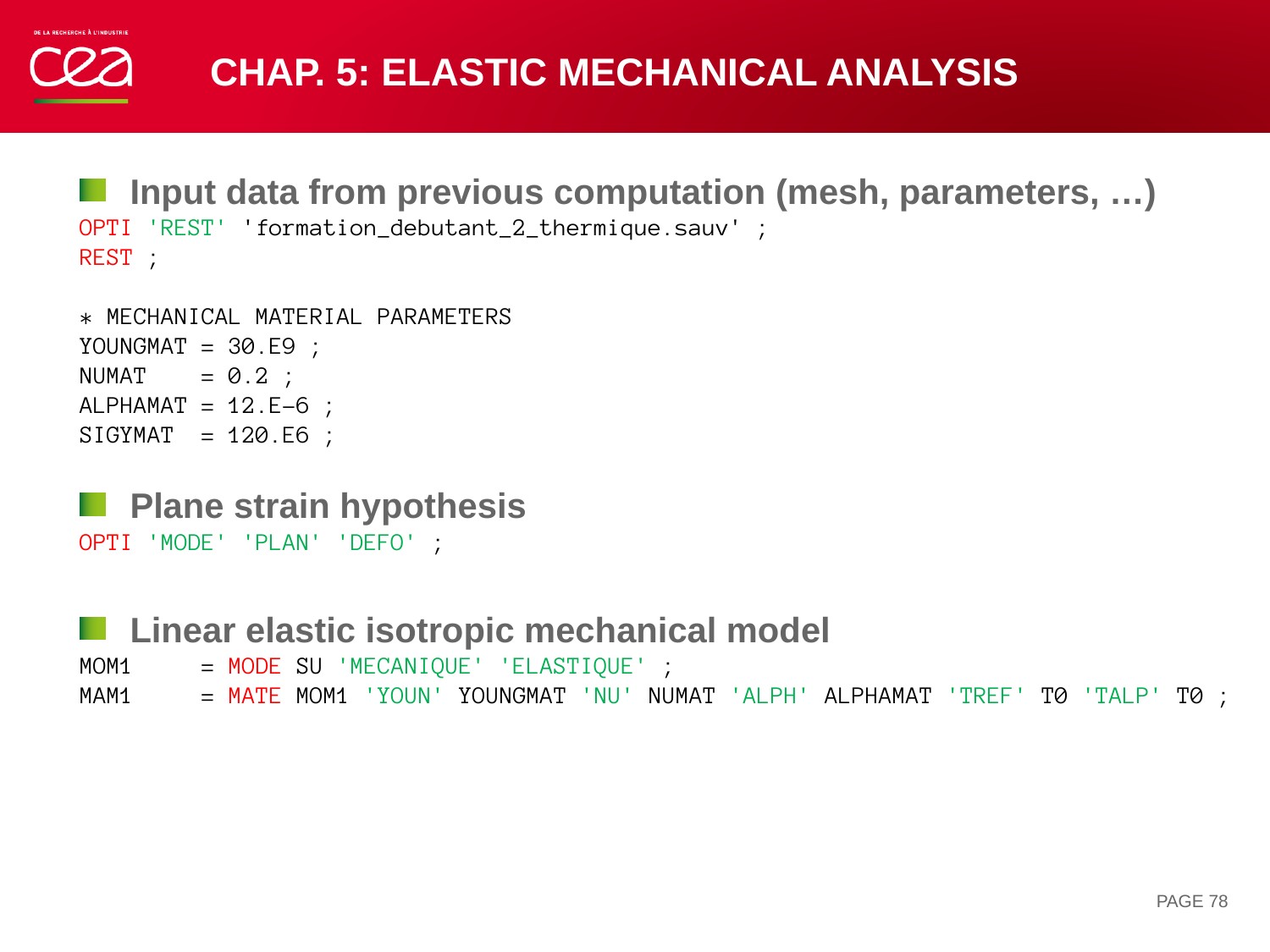

# Chap. 5: elastic mechanical analysis
Input data from previous computation (mesh, parameters, …)
OPTI 'REST' 'formation_debutant_2_thermique.sauv' ;
REST ;

* MECHANICAL MATERIAL PARAMETERS
YOUNGMAT = 30.E9 ;
NUMAT    = 0.2 ;
ALPHAMAT = 12.E-6 ;
SIGYMAT  = 120.E6 ;

Plane strain hypothesis
OPTI 'MODE' 'PLAN' 'DEFO' ;

Linear elastic isotropic mechanical model
MOM1     = MODE SU 'MECANIQUE' 'ELASTIQUE' ;
MAM1     = MATE MOM1 'YOUN' YOUNGMAT 'NU' NUMAT 'ALPH' ALPHAMAT 'TREF' T0 'TALP' T0 ;
PAGE 78